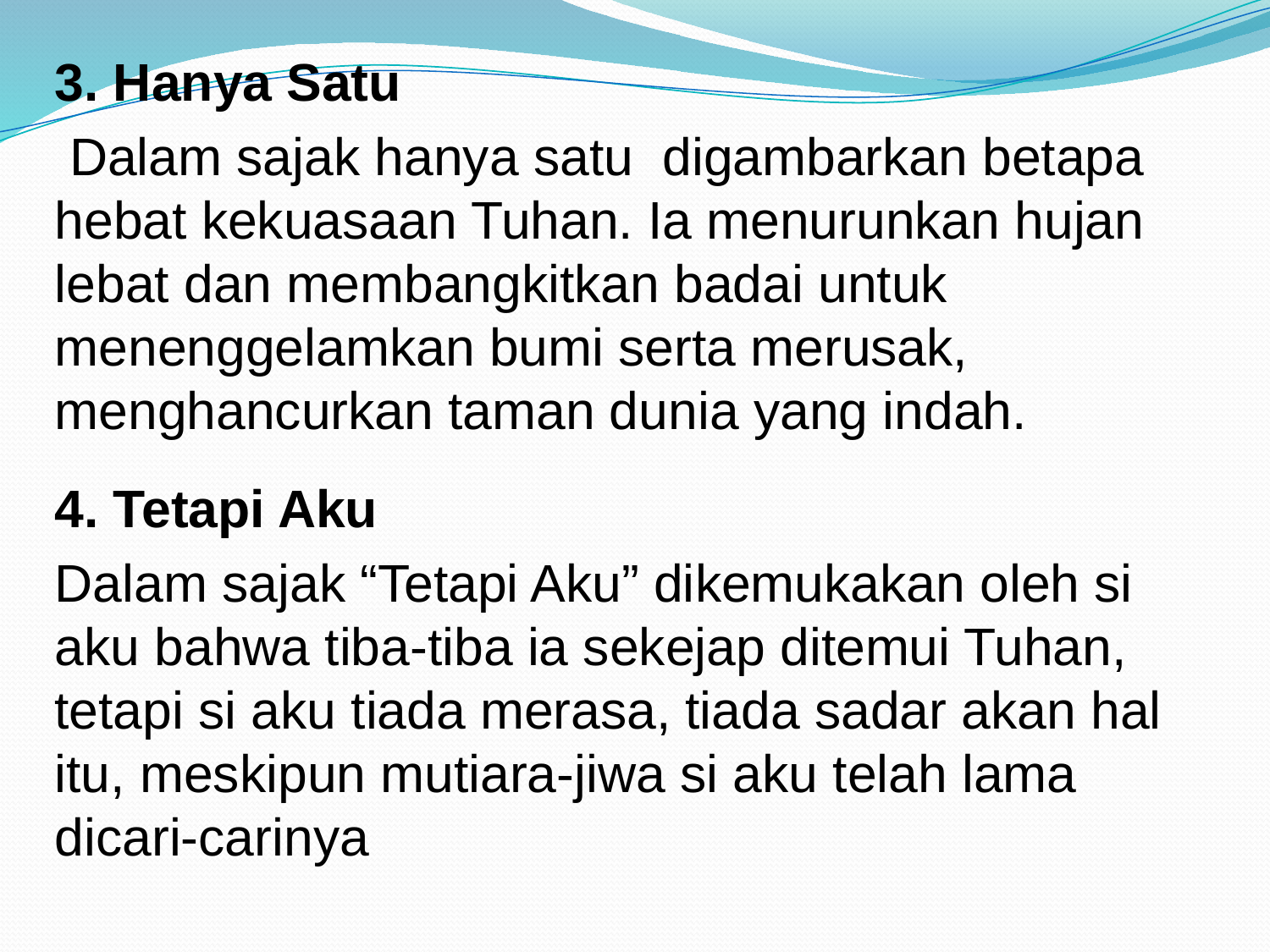

3. Hanya Satu
 Dalam sajak hanya satu  digambarkan betapa hebat kekuasaan Tuhan. Ia menurunkan hujan lebat dan membangkitkan badai untuk menenggelamkan bumi serta merusak, menghancurkan taman dunia yang indah.

4. Tetapi Aku
Dalam sajak “Tetapi Aku” dikemukakan oleh si aku bahwa tiba-tiba ia sekejap ditemui Tuhan, tetapi si aku tiada merasa, tiada sadar akan hal itu, meskipun mutiara-jiwa si aku telah lama dicari-carinya